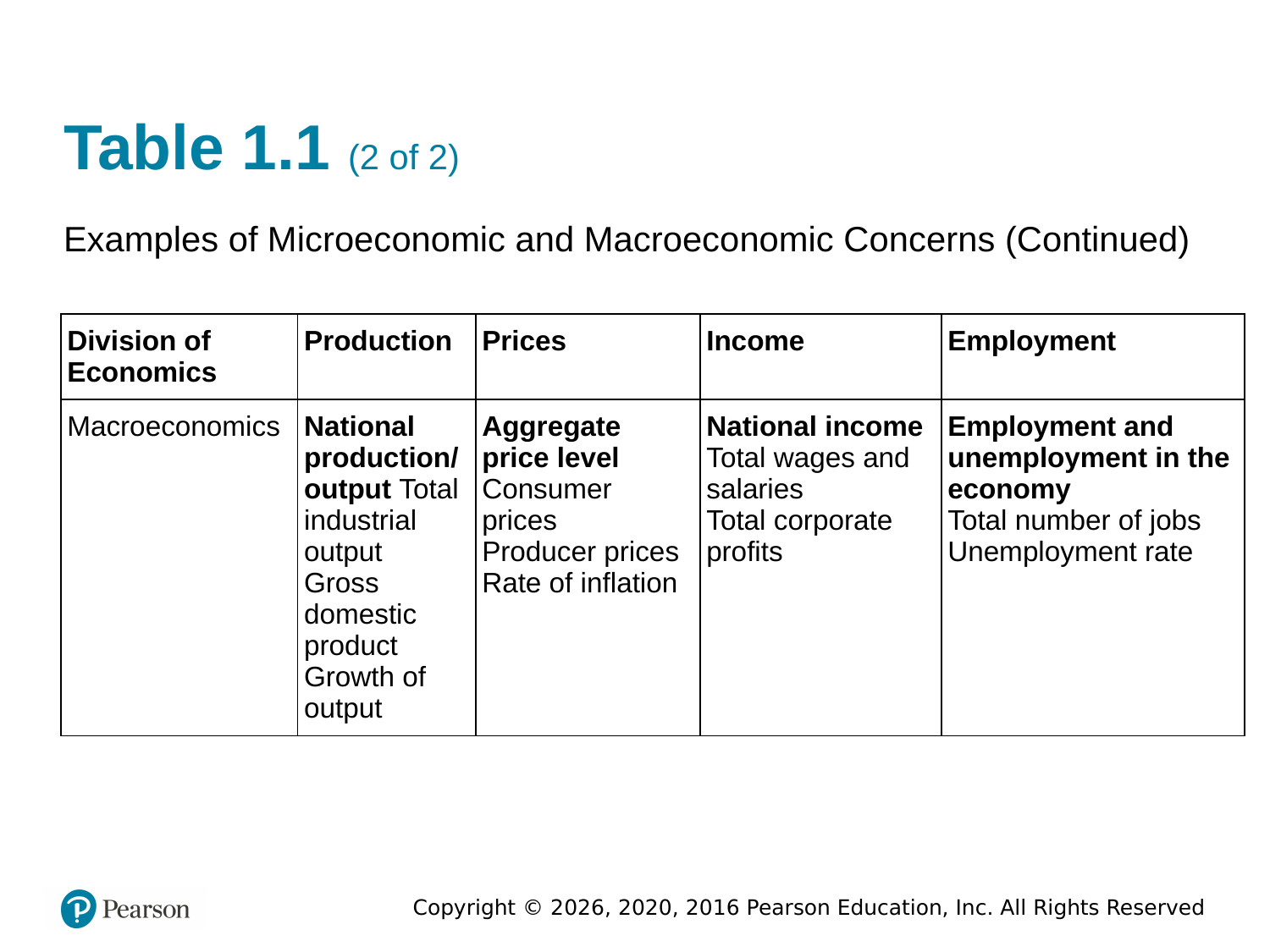

# Table 1.1 (2 of 2)
Examples of Microeconomic and Macroeconomic Concerns (Continued)
| Division of Economics | Production | Prices | Income | Employment |
| --- | --- | --- | --- | --- |
| Macroeconomics | National production/output Total industrial output Gross domestic product Growth of output | Aggregate price level Consumer prices Producer prices Rate of inflation | National income Total wages and salaries Total corporate profits | Employment and unemployment in the economy Total number of jobs Unemployment rate |